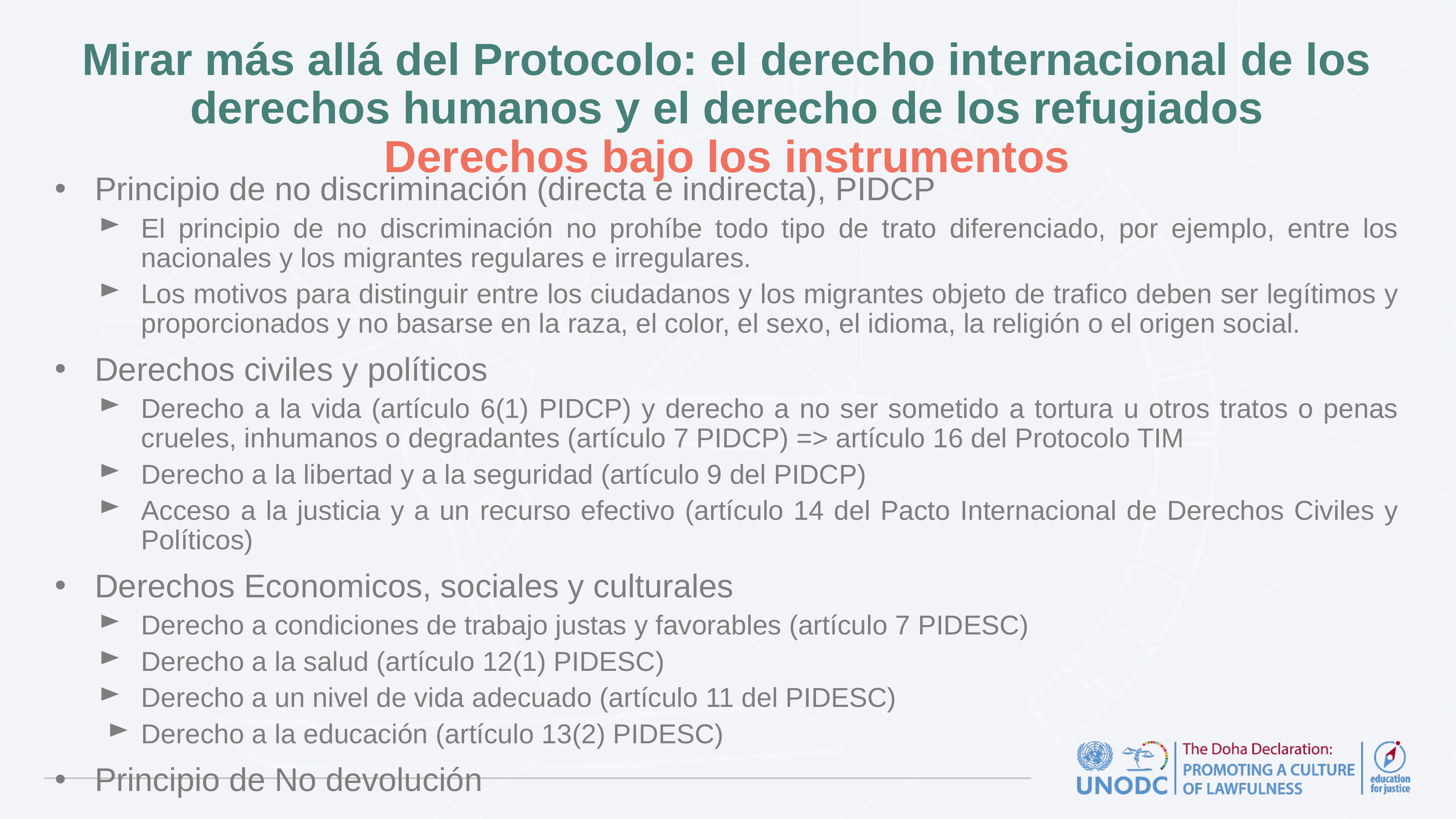

# Mirar más allá del Protocolo: el derecho internacional de los derechos humanos y el derecho de los refugiados Derechos bajo los instrumentos
Principio de no discriminación (directa e indirecta), PIDCP
El principio de no discriminación no prohíbe todo tipo de trato diferenciado, por ejemplo, entre los nacionales y los migrantes regulares e irregulares.
Los motivos para distinguir entre los ciudadanos y los migrantes objeto de trafico deben ser legítimos y proporcionados y no basarse en la raza, el color, el sexo, el idioma, la religión o el origen social.
Derechos civiles y políticos
Derecho a la vida (artículo 6(1) PIDCP) y derecho a no ser sometido a tortura u otros tratos o penas crueles, inhumanos o degradantes (artículo 7 PIDCP) => artículo 16 del Protocolo TIM
Derecho a la libertad y a la seguridad (artículo 9 del PIDCP)
Acceso a la justicia y a un recurso efectivo (artículo 14 del Pacto Internacional de Derechos Civiles y Políticos)
Derechos Economicos, sociales y culturales
Derecho a condiciones de trabajo justas y favorables (artículo 7 PIDESC)
Derecho a la salud (artículo 12(1) PIDESC)
Derecho a un nivel de vida adecuado (artículo 11 del PIDESC)
Derecho a la educación (artículo 13(2) PIDESC)
Principio de No devolución